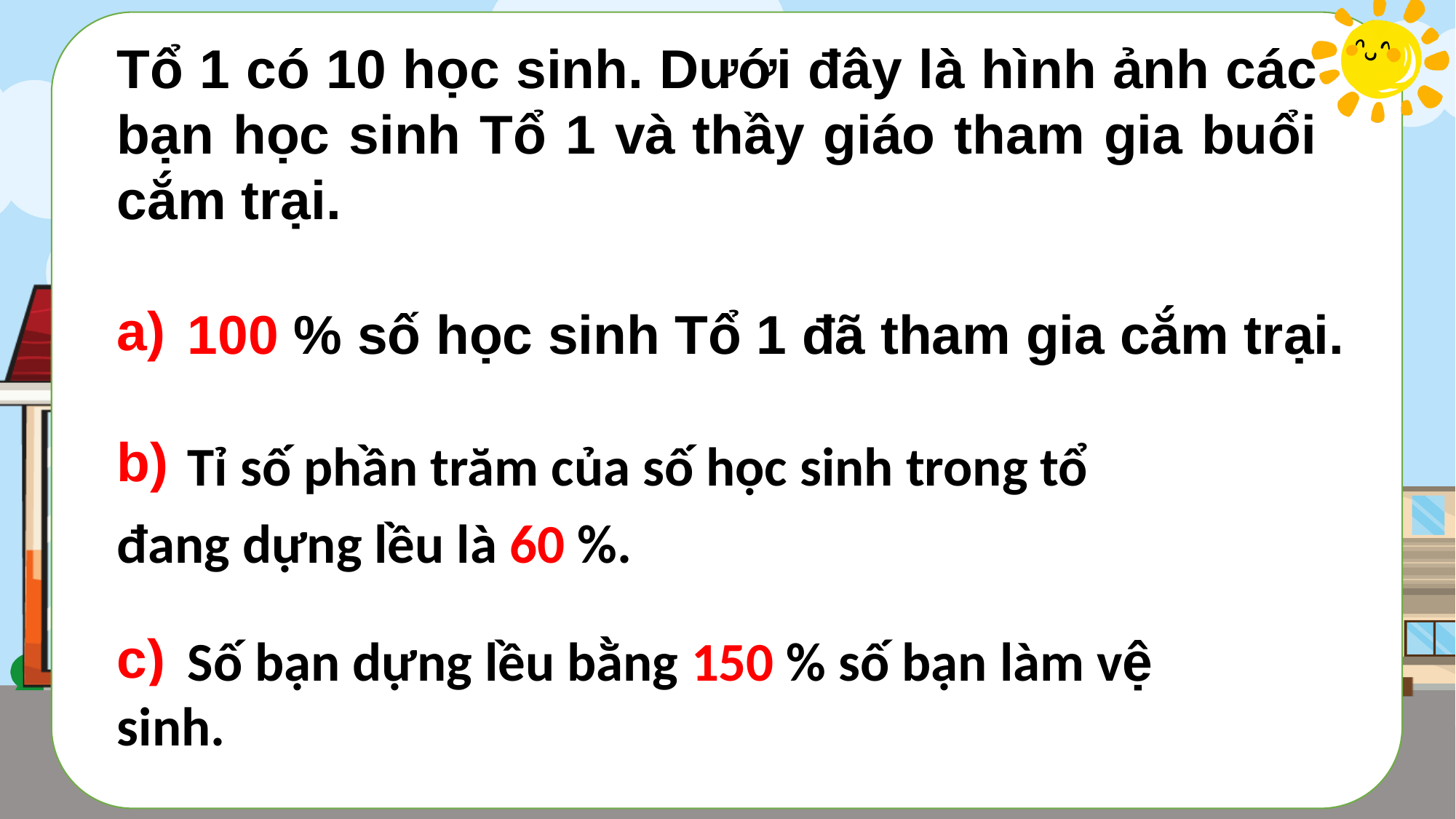

Tổ 1 có 10 học sinh. Dưới đây là hình ảnh các bạn học sinh Tổ 1 và thầy giáo tham gia buổi cắm trại.

a) .?. % số học sinh Tổ 1 đã tham gia cắm trại.

b) Tỉ số phần trăm của số học sinh trong tổ đang dựng lều là .?. %.

c) Số bạn dựng lều bằng .?. % số bạn làm vệ sinh.
100 % số học sinh Tổ 1 đã tham gia cắm trại.
Tỉ số phần trăm của số học sinh trong tổ
đang dựng lều là 60 %.
Số bạn dựng lều bằng 150 % số bạn làm vệ
sinh.